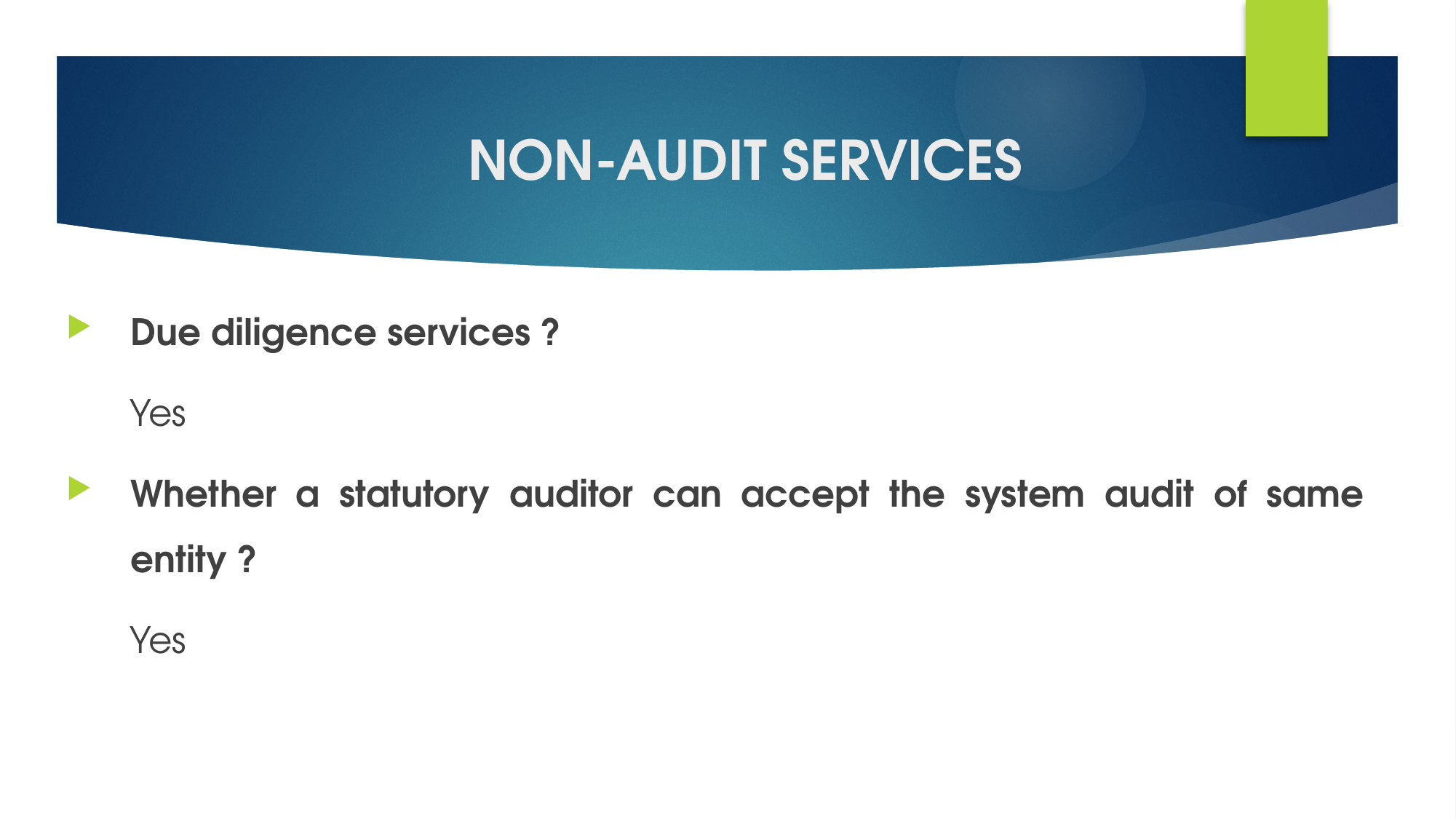

# NON-AUDIT SERVICES
Due diligence services ?
Yes
Whether a statutory auditor can accept the system audit of same entity ?
Yes